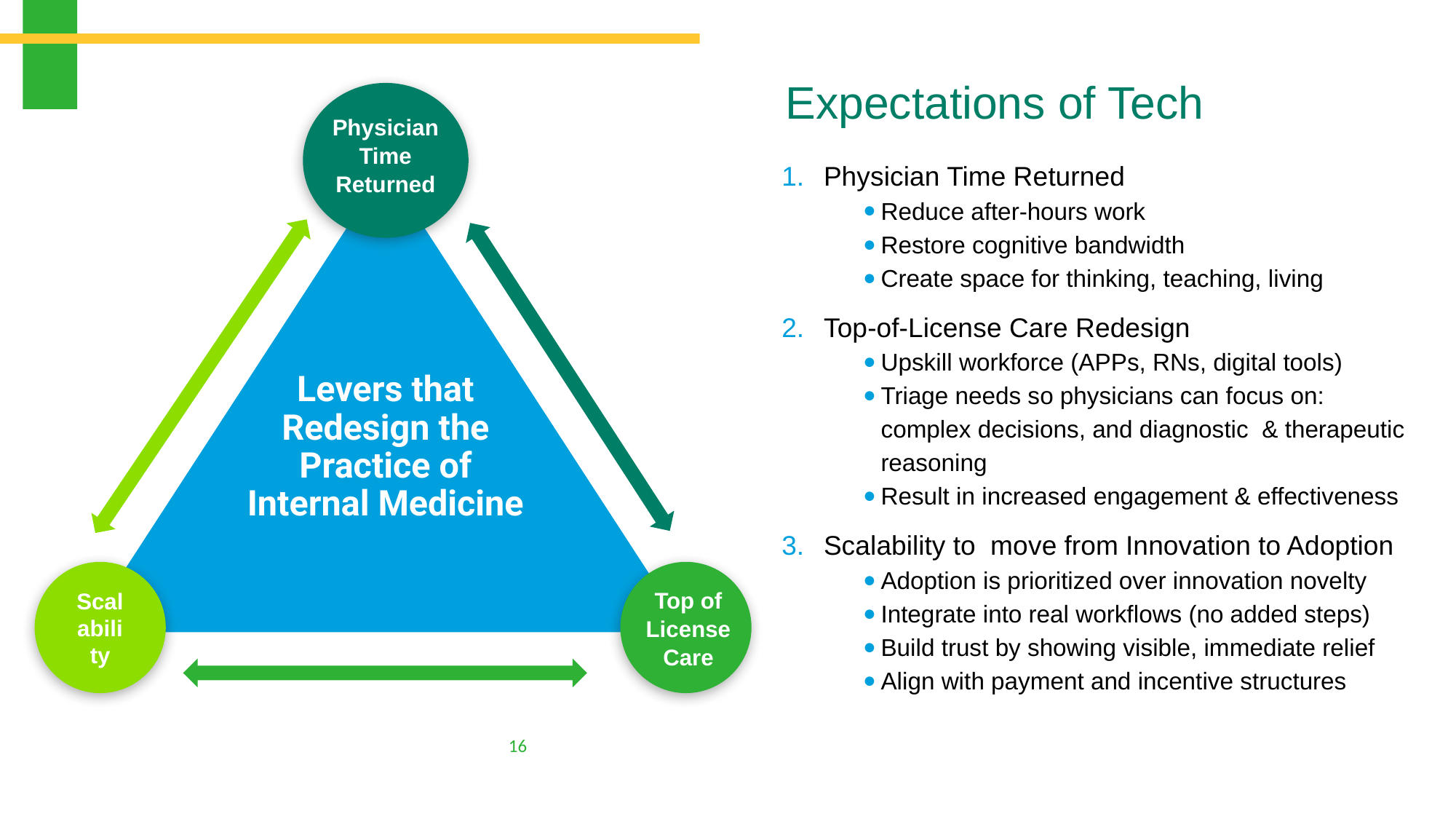

# Expectations of Tech

Physician Time Returned

Scalability
Levers that Redesign the Practice of Internal Medicine

Top of License Care
Physician Time Returned
Reduce after-hours work
Restore cognitive bandwidth
Create space for thinking, teaching, living
Top-of-License Care Redesign
Upskill workforce (APPs, RNs, digital tools)
Triage needs so physicians can focus on: complex decisions, and diagnostic  & therapeutic reasoning
Result in increased engagement & effectiveness
Scalability to  move from Innovation to Adoption
Adoption is prioritized over innovation novelty
Integrate into real workflows (no added steps)
Build trust by showing visible, immediate relief
Align with payment and incentive structures
16